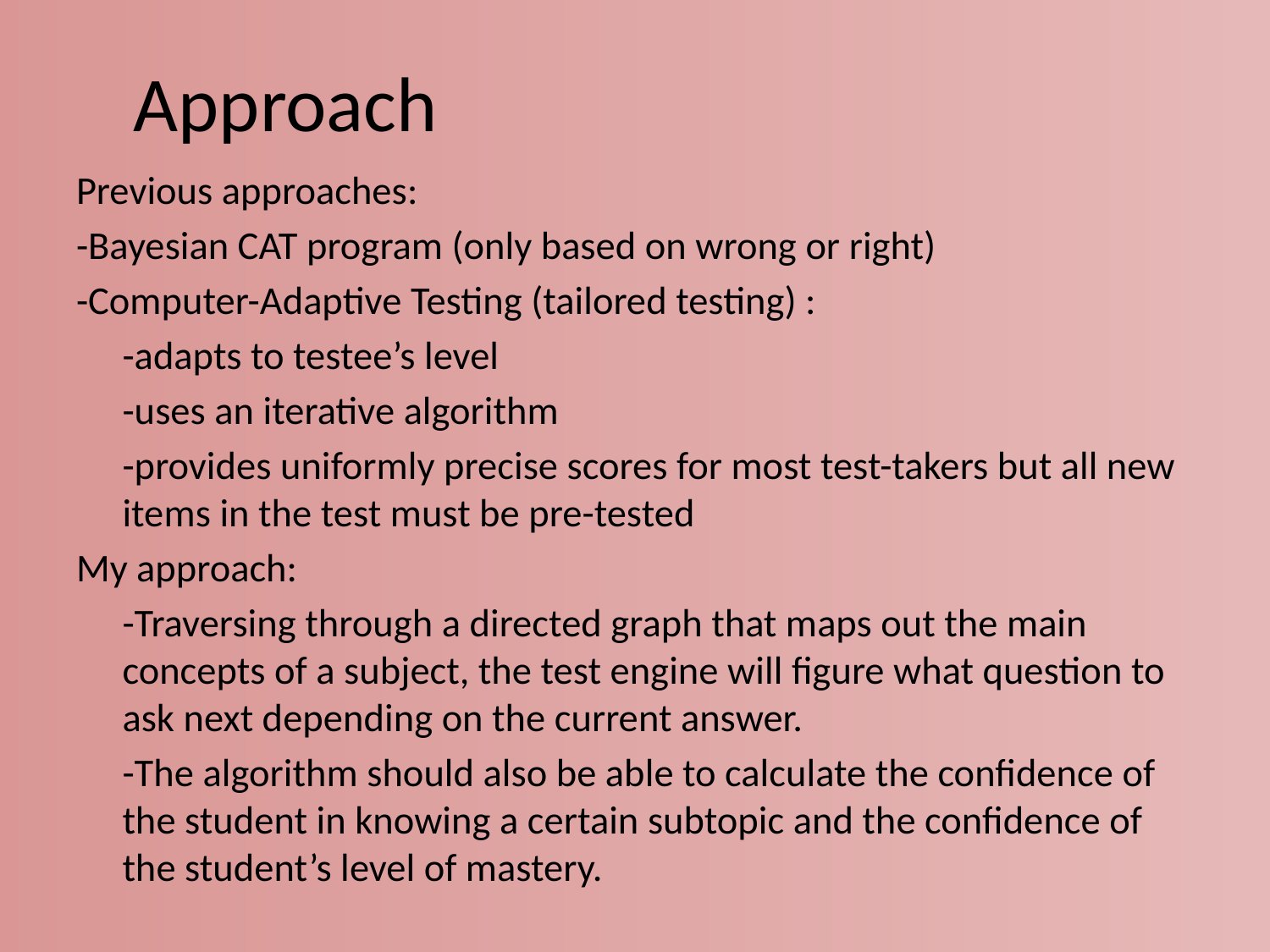

# Approach
Previous approaches:
-Bayesian CAT program (only based on wrong or right)
-Computer-Adaptive Testing (tailored testing) :
	-adapts to testee’s level
	-uses an iterative algorithm
	-provides uniformly precise scores for most test-takers but all new items in the test must be pre-tested
My approach:
	-Traversing through a directed graph that maps out the main concepts of a subject, the test engine will figure what question to ask next depending on the current answer.
	-The algorithm should also be able to calculate the confidence of the student in knowing a certain subtopic and the confidence of the student’s level of mastery.